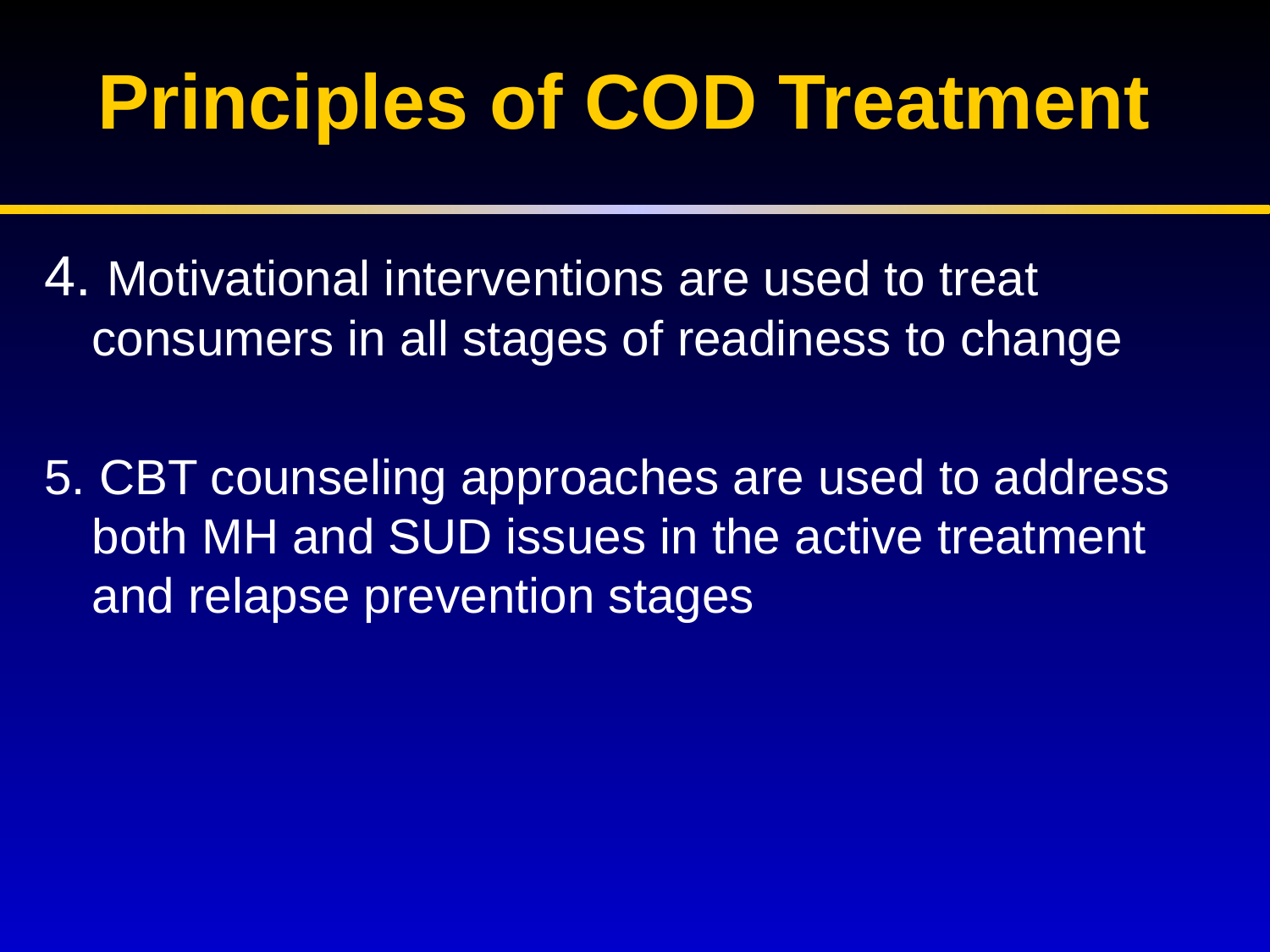

# Principles of COD Treatment
4. Motivational interventions are used to treat consumers in all stages of readiness to change

5. CBT counseling approaches are used to address both MH and SUD issues in the active treatment and relapse prevention stages